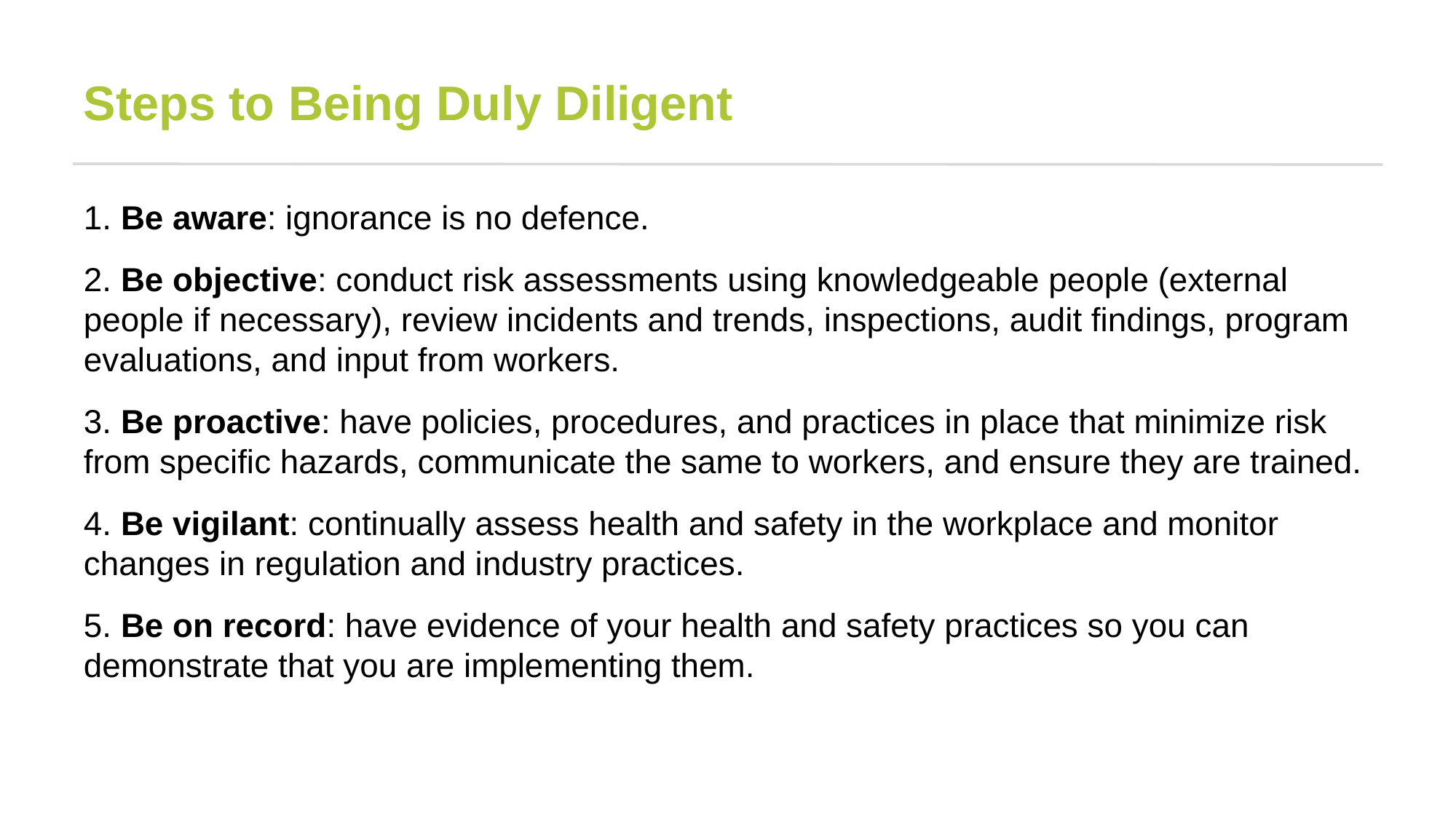

# Steps to Being Duly Diligent
1. Be aware: ignorance is no defence.
2. Be objective: conduct risk assessments using knowledgeable people (external people if necessary), review incidents and trends, inspections, audit findings, program evaluations, and input from workers.
3. Be proactive: have policies, procedures, and practices in place that minimize risk from specific hazards, communicate the same to workers, and ensure they are trained.
4. Be vigilant: continually assess health and safety in the workplace and monitor changes in regulation and industry practices.
5. Be on record: have evidence of your health and safety practices so you can demonstrate that you are implementing them.